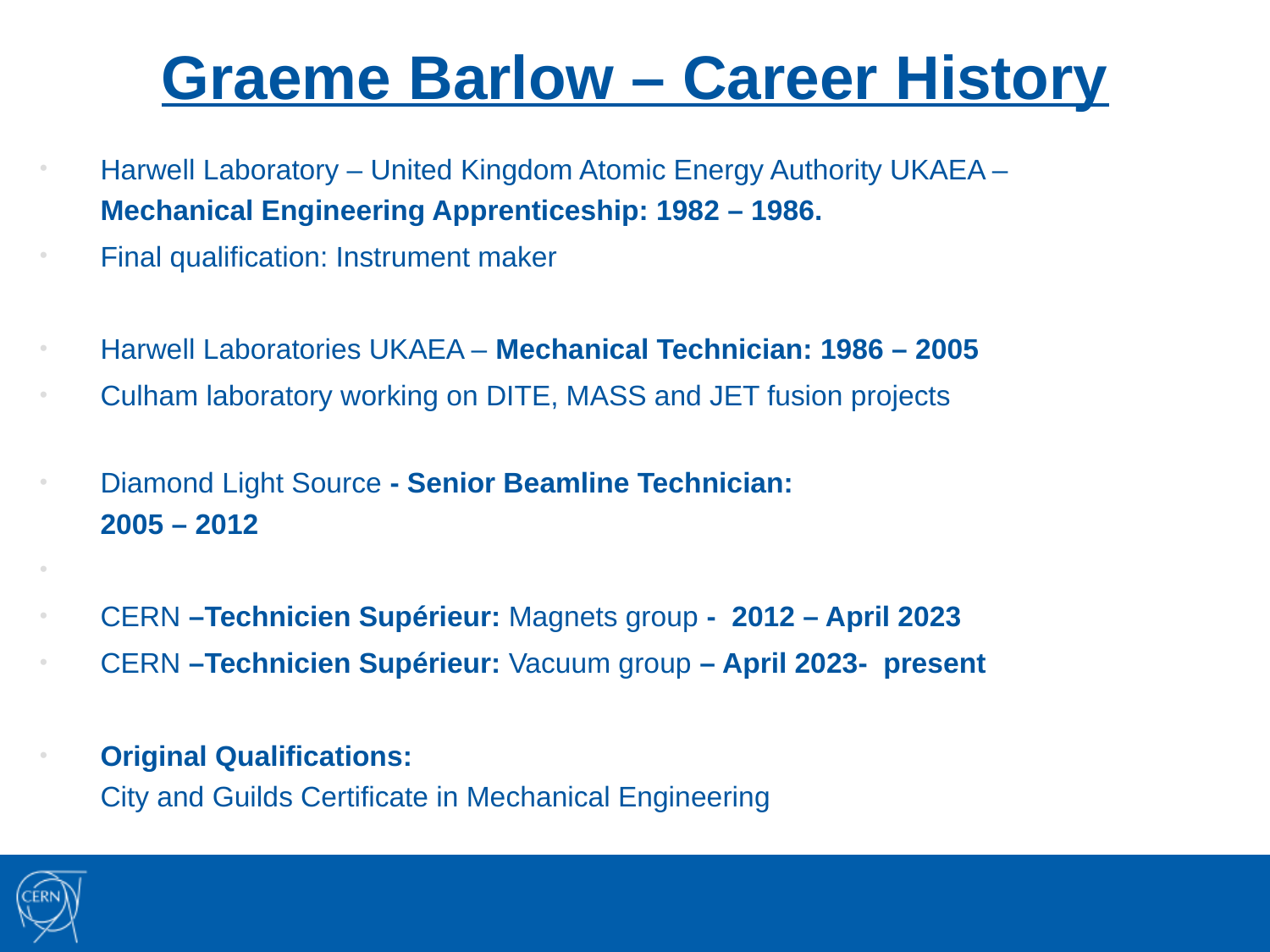

Graeme Barlow – Career History
Harwell Laboratory – United Kingdom Atomic Energy Authority UKAEA –
Mechanical Engineering Apprenticeship: 1982 – 1986.
Final qualification: Instrument maker

Harwell Laboratories UKAEA – Mechanical Technician: 1986 – 2005
Culham laboratory working on DITE, MASS and JET fusion projects
Diamond Light Source - Senior Beamline Technician:
2005 – 2012

CERN –Technicien Supérieur: Magnets group -  2012 – April 2023
CERN –Technicien Supérieur: Vacuum group – April 2023-  present

Original Qualifications:
City and Guilds Certificate in Mechanical Engineering